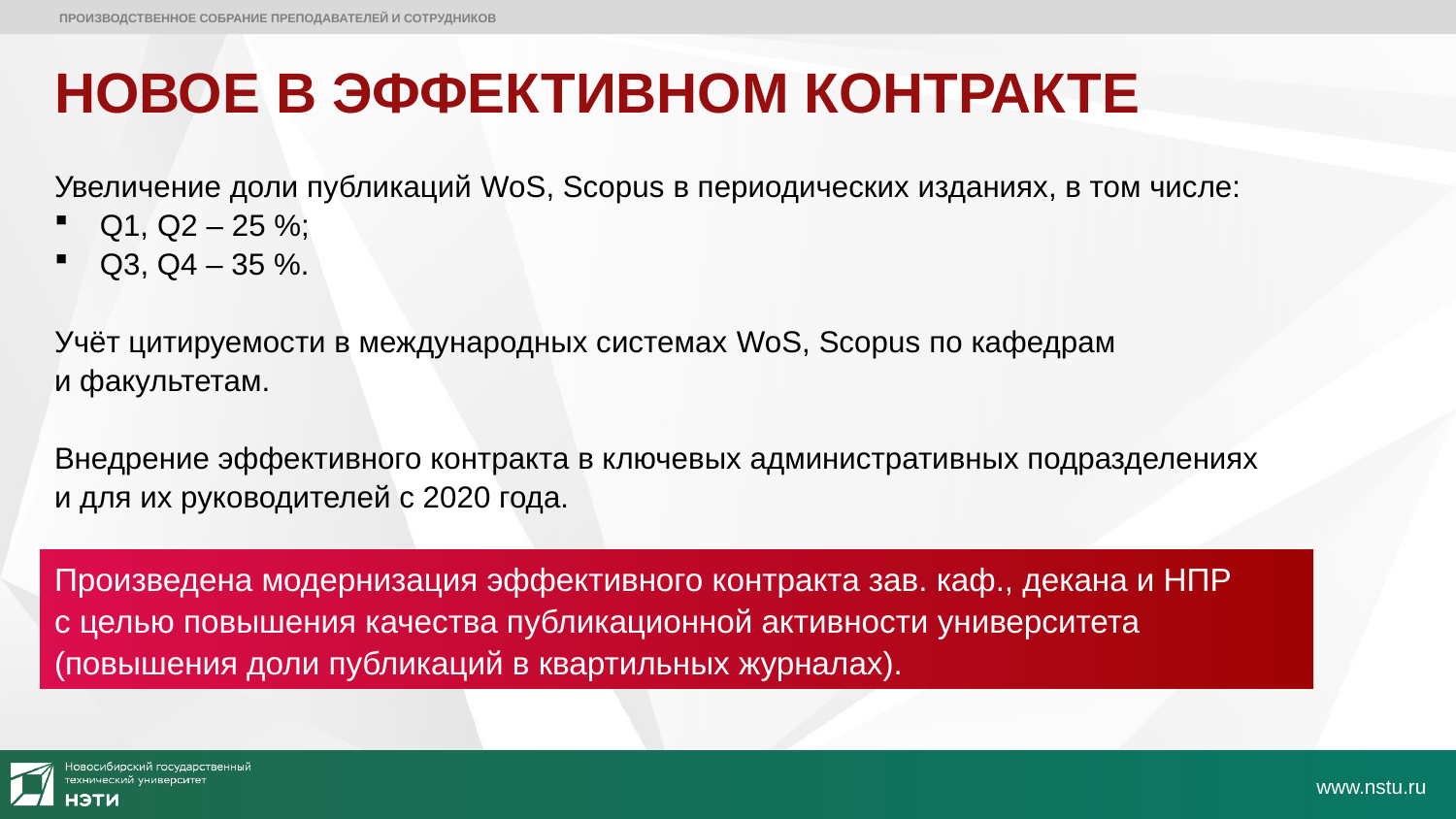

ПРОИЗВОДСТВЕННОЕ СОБРАНИЕ ПРЕПОДАВАТЕЛЕЙ И СОТРУДНИКОВ
# НОВОЕ В ЭФФЕКТИВНОМ КОНТРАКТЕ
Увеличение доли публикаций WoS, Scopus в периодических изданиях, в том числе:
Q1, Q2 – 25 %;
Q3, Q4 – 35 %.

Учёт цитируемости в международных системах WoS, Scopus по кафедрам
и факультетам.

Внедрение эффективного контракта в ключевых административных подразделениях
и для их руководителей с 2020 года.

Произведена модернизация эффективного контракта зав. каф., декана и НПР
с целью повышения качества публикационной активности университета (повышения доли публикаций в квартильных журналах).